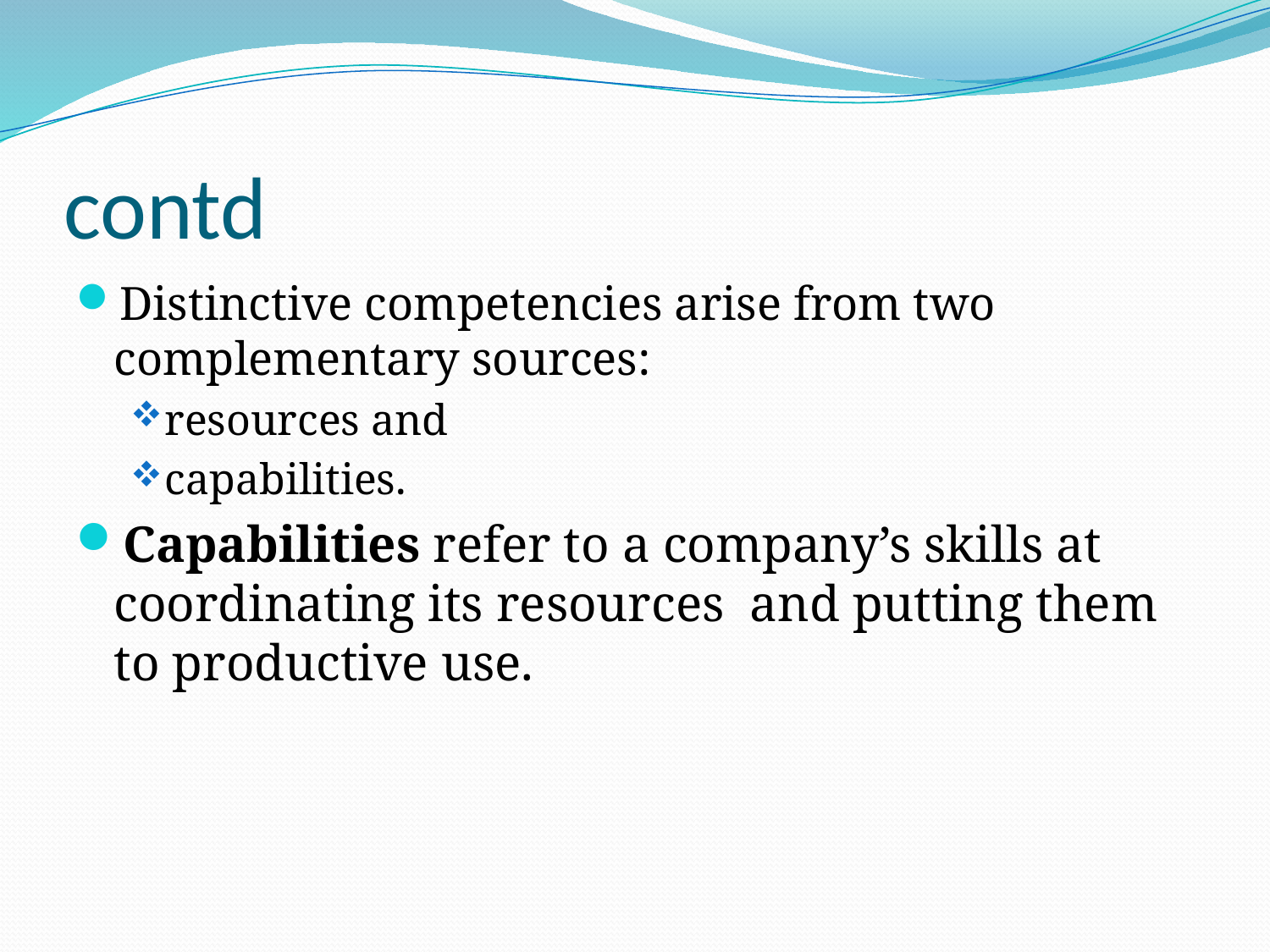

# contd
Distinctive competencies arise from two complementary sources:
resources and
capabilities.
Capabilities refer to a company’s skills at coordinating its resources  and putting them to productive use.